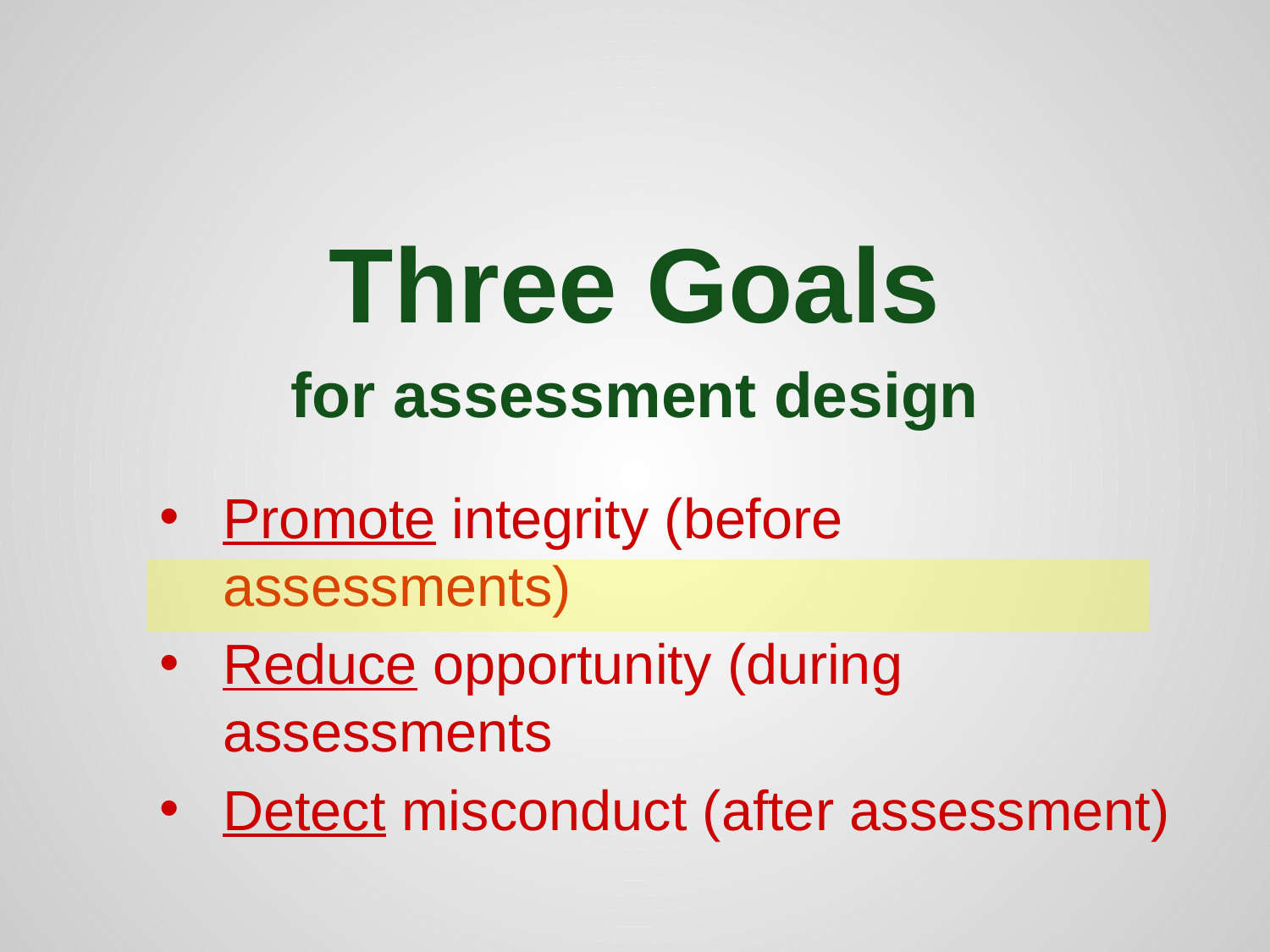

Three Goals
for assessment design
Promote integrity (before assessments)
Reduce opportunity (during assessments
Detect misconduct (after assessment)